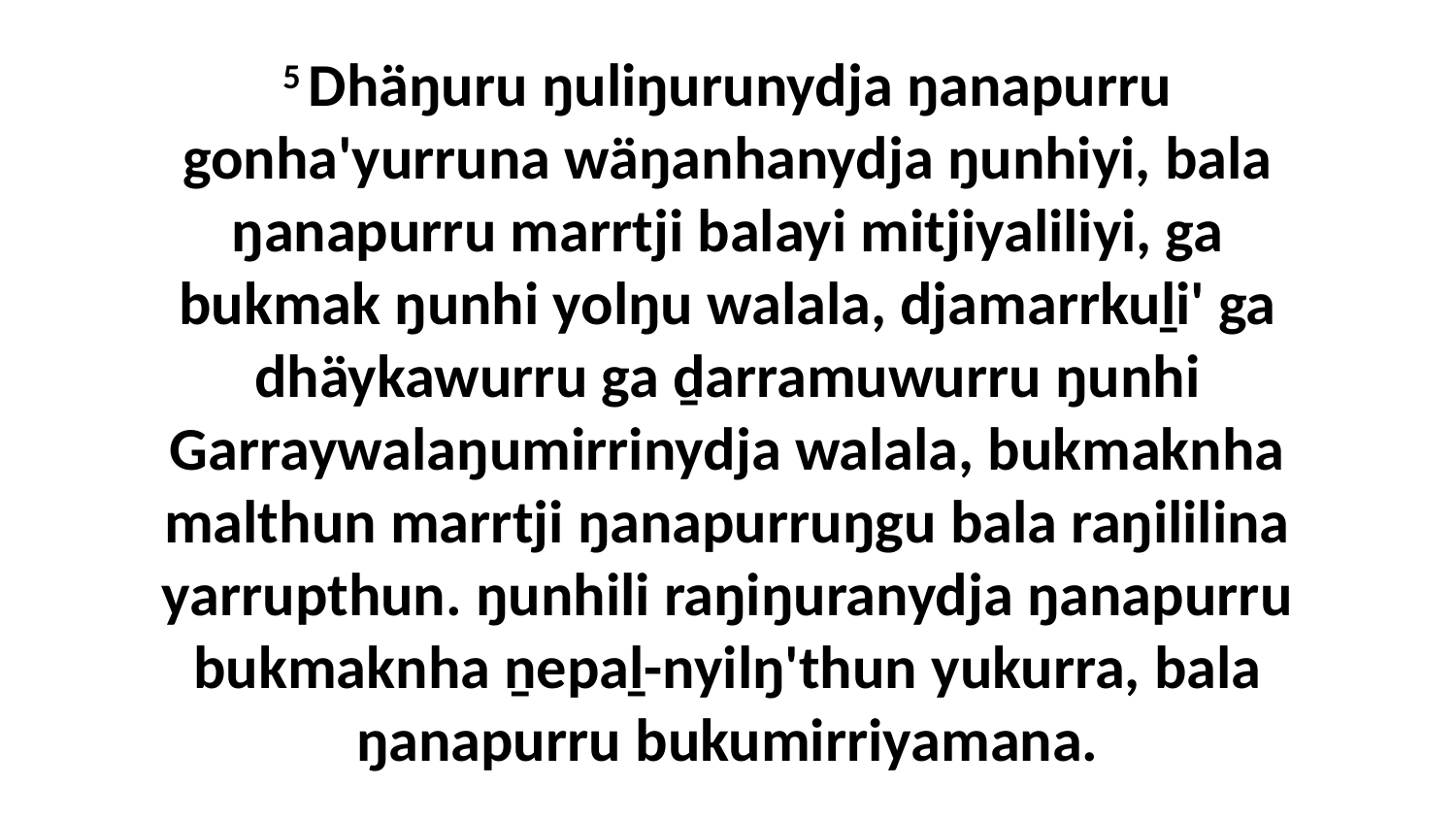

5 Dhäŋuru ŋuliŋurunydja ŋanapurru gonha'yurruna wäŋanhanydja ŋunhiyi, bala ŋanapurru marrtji balayi mitjiyaliliyi, ga bukmak ŋunhi yolŋu walala, djamarrkuḻi' ga dhäykawurru ga ḏarramuwurru ŋunhi Garraywalaŋumirrinydja walala, bukmaknha malthun marrtji ŋanapurruŋgu bala raŋililina yarrupthun. ŋunhili raŋiŋuranydja ŋanapurru bukmaknha ṉepaḻ-nyilŋ'thun yukurra, bala ŋanapurru bukumirriyamana.